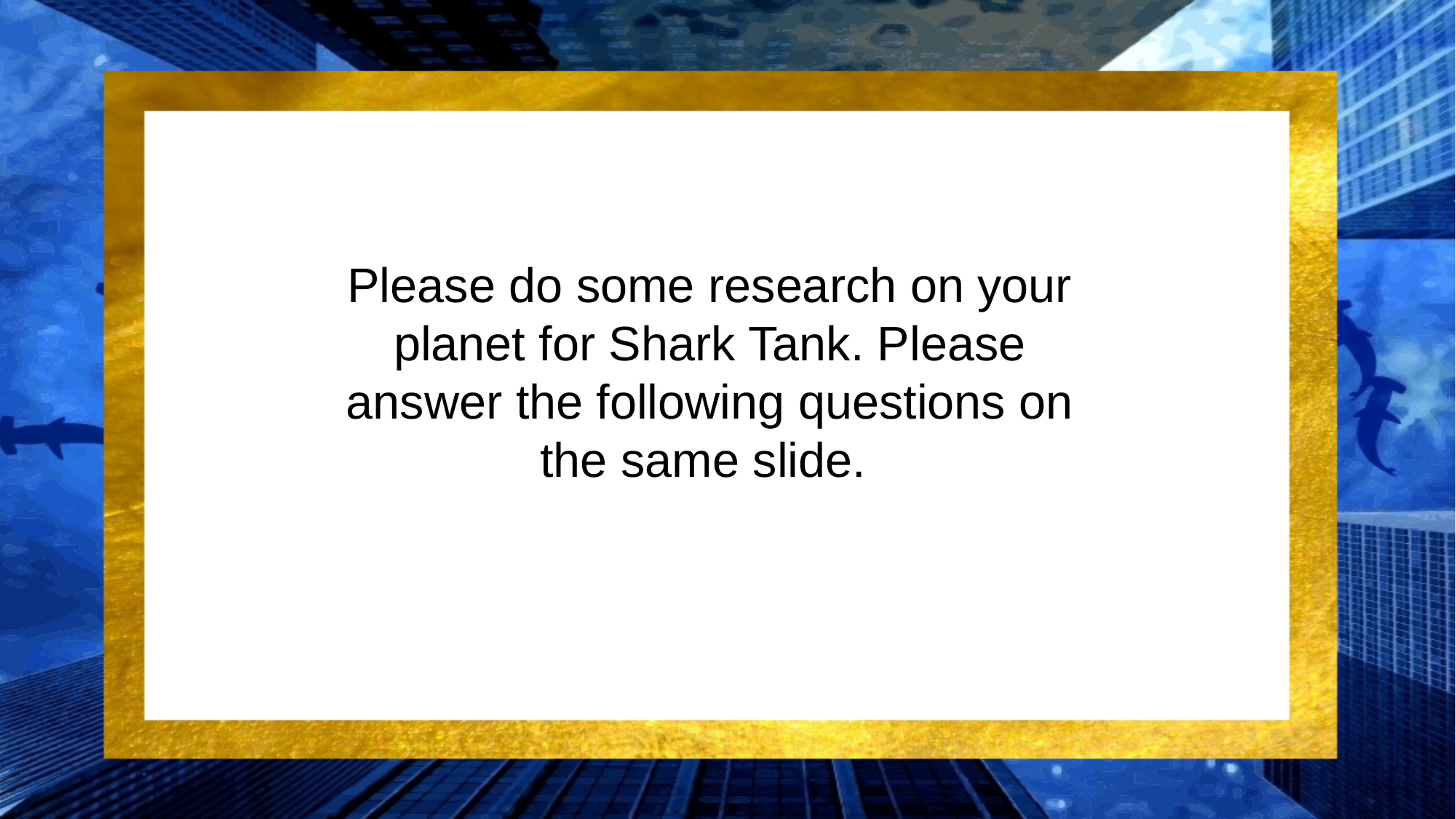

Please do some research on your planet for Shark Tank. Please answer the following questions on the same slide.